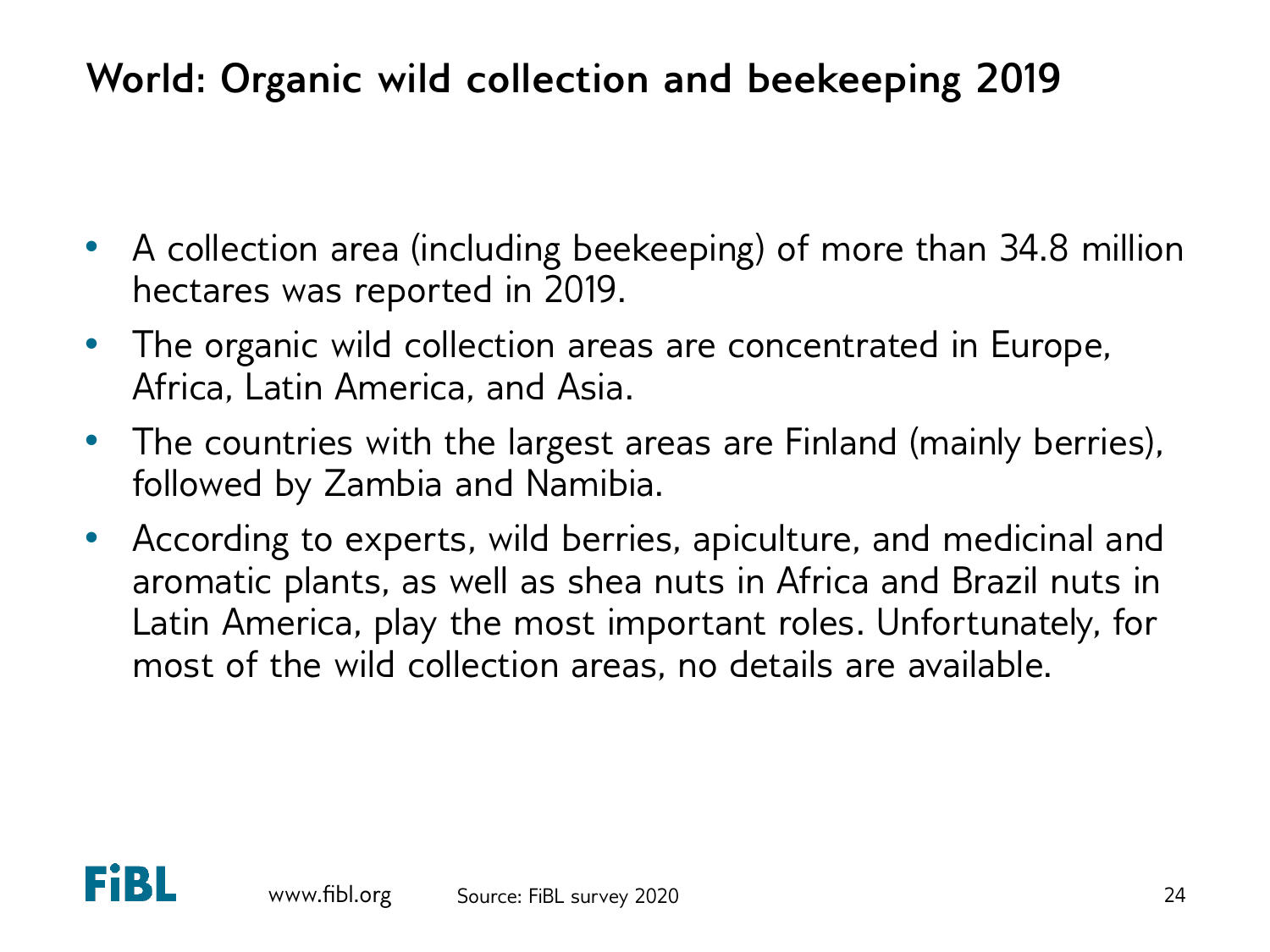

# World: Organic wild collection and beekeeping 2019
A collection area (including beekeeping) of more than 34.8 million hectares was reported in 2019.
The organic wild collection areas are concentrated in Europe, Africa, Latin America, and Asia.
The countries with the largest areas are Finland (mainly berries), followed by Zambia and Namibia.
According to experts, wild berries, apiculture, and medicinal and aromatic plants, as well as shea nuts in Africa and Brazil nuts in Latin America, play the most important roles. Unfortunately, for most of the wild collection areas, no details are available.
24
Source: FiBL survey 2020